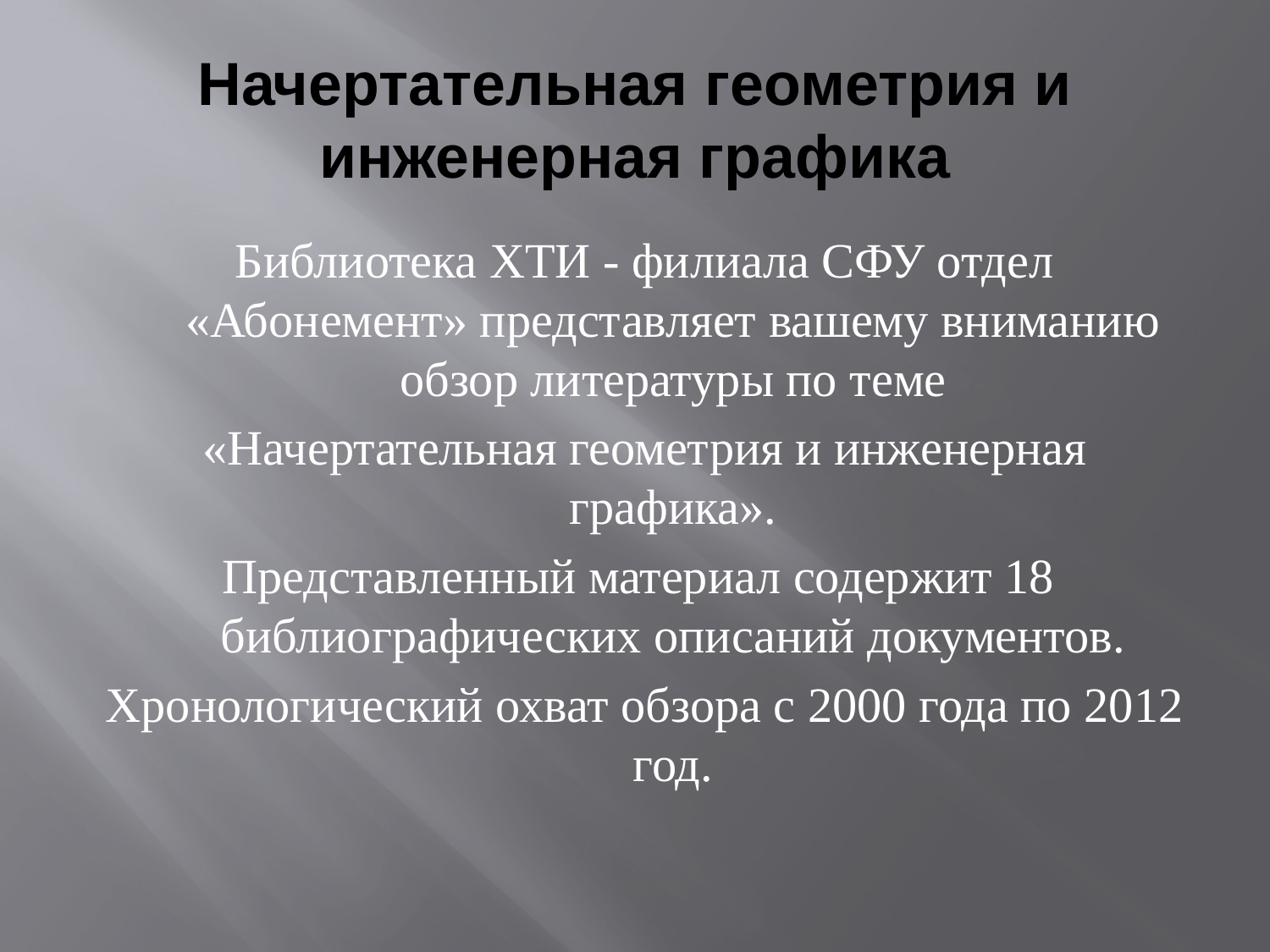

# Начертательная геометрия и инженерная графика
Библиотека ХТИ - филиала СФУ отдел «Абонемент» представляет вашему вниманию обзор литературы по теме
«Начертательная геометрия и инженерная графика».
Представленный материал содержит 18  библиографических описаний документов.
Хронологический охват обзора с 2000 года по 2012 год.